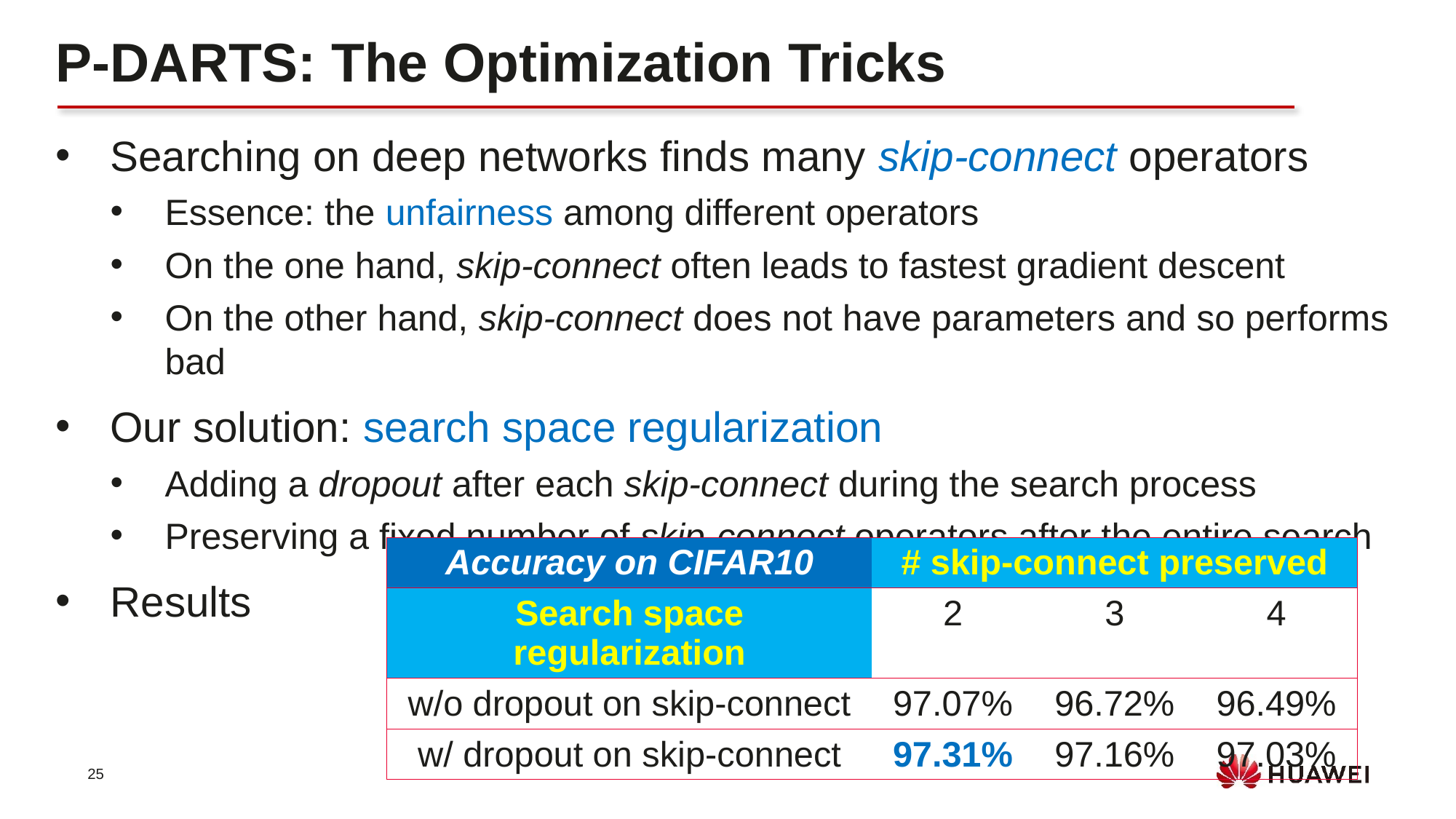

P-DARTS: The Optimization Tricks
Searching on deep networks finds many skip-connect operators
Essence: the unfairness among different operators
On the one hand, skip-connect often leads to fastest gradient descent
On the other hand, skip-connect does not have parameters and so performs bad
Our solution: search space regularization
Adding a dropout after each skip-connect during the search process
Preserving a fixed number of skip-connect operators after the entire search
Results
| Accuracy on CIFAR10 | # skip-connect preserved |  |  |
| --- | --- | --- | --- |
| Search space regularization | 2 | 3 | 4 |
| w/o dropout on skip-connect | 97.07% | 96.72% | 96.49% |
| w/ dropout on skip-connect | 97.31% | 97.16% | 97.03% |